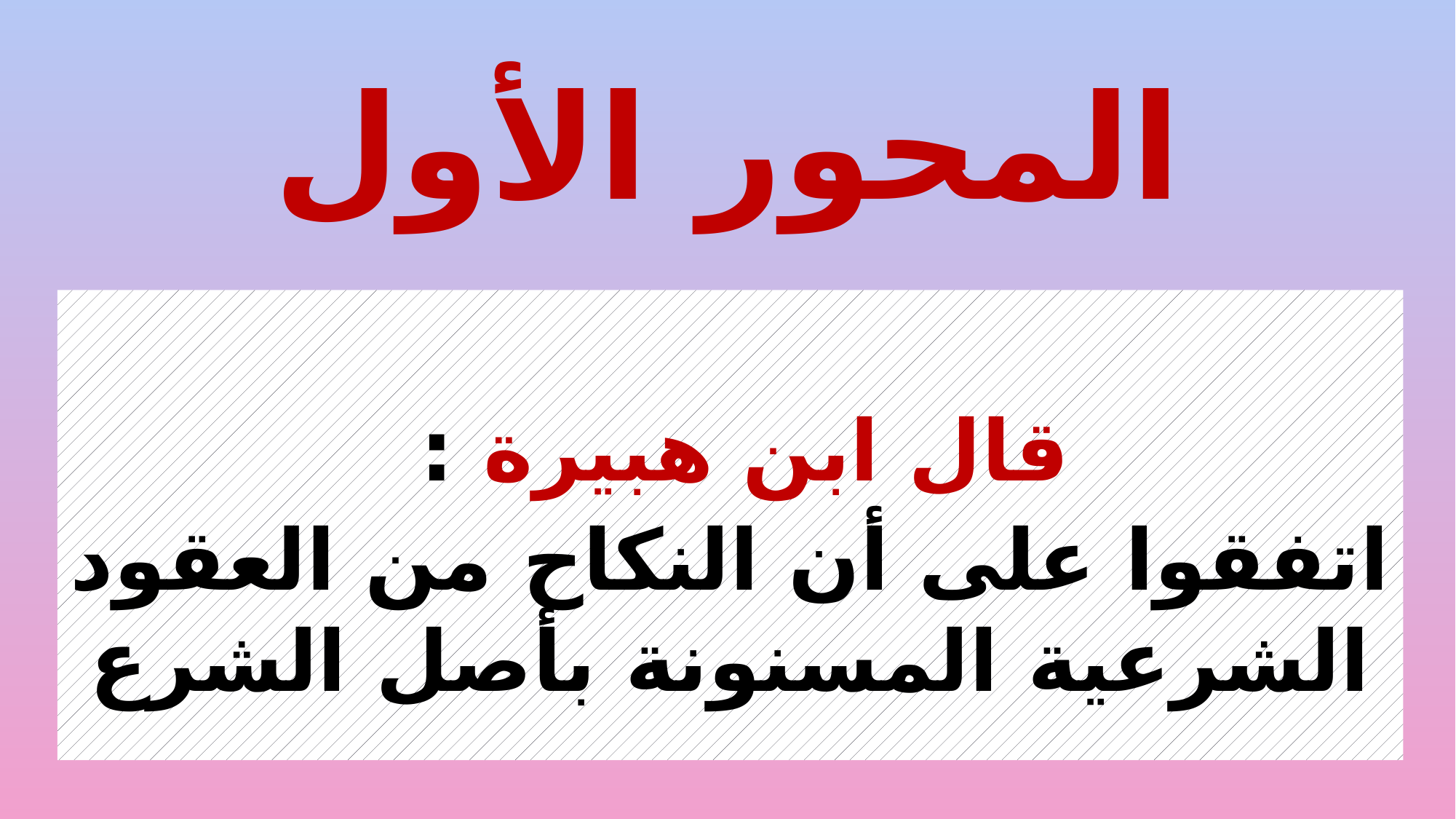

# المحور الأول

قال ابن هبيرة :
اتفقوا على أن النكاح من العقود الشرعية المسنونة بأصل الشرع